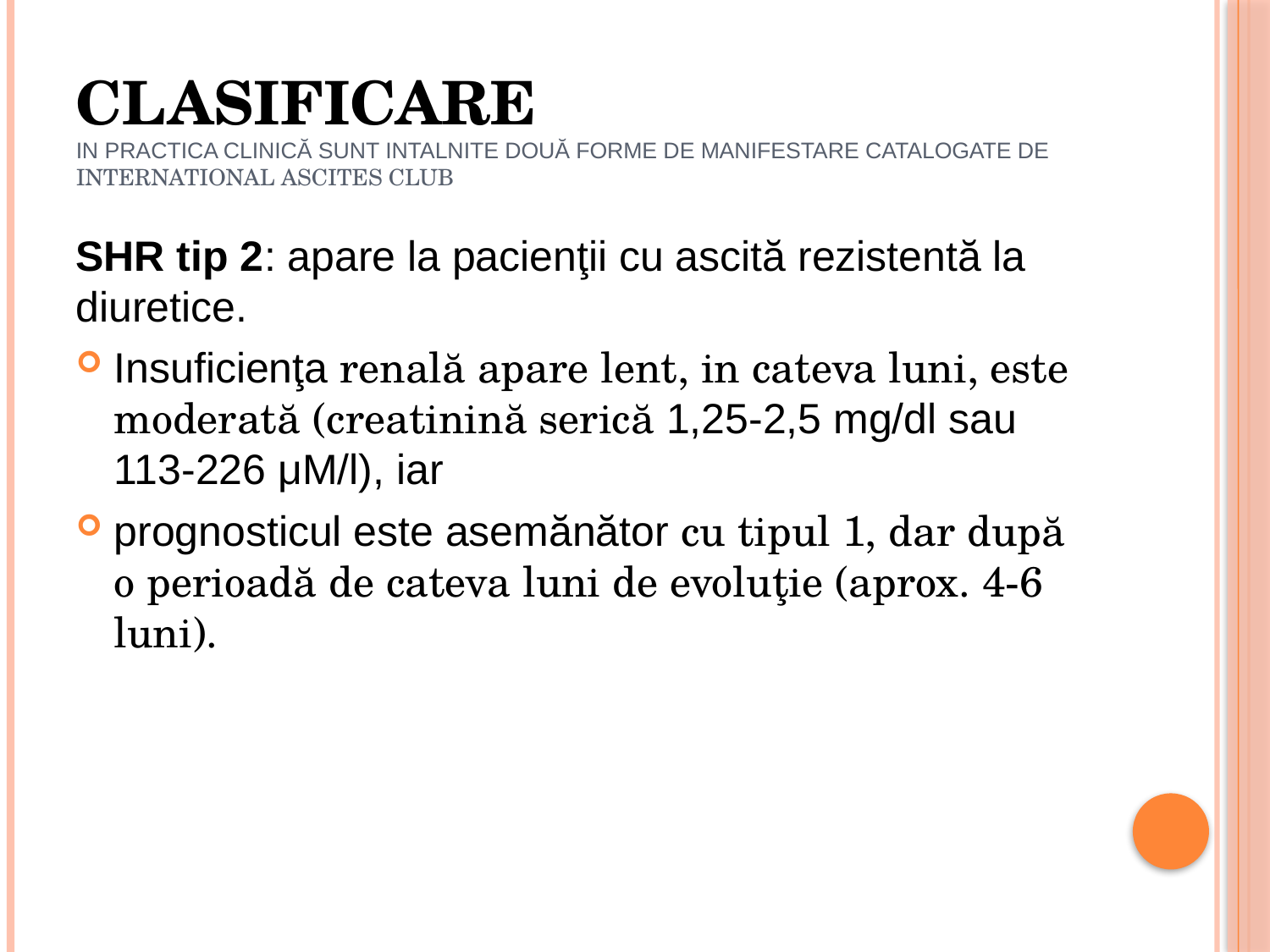

# Clasificare In practica clinică sunt intalnite două forme de manifestare catalogate de International Ascites Club
SHR tip 2: apare la pacienţii cu ascită rezistentă la diuretice.
Insuficienţa renală apare lent, in cateva luni, este moderată (creatinină serică 1,25-2,5 mg/dl sau 113-226 μM/l), iar
prognosticul este asemănător cu tipul 1, dar după o perioadă de cateva luni de evoluţie (aprox. 4-6 luni).